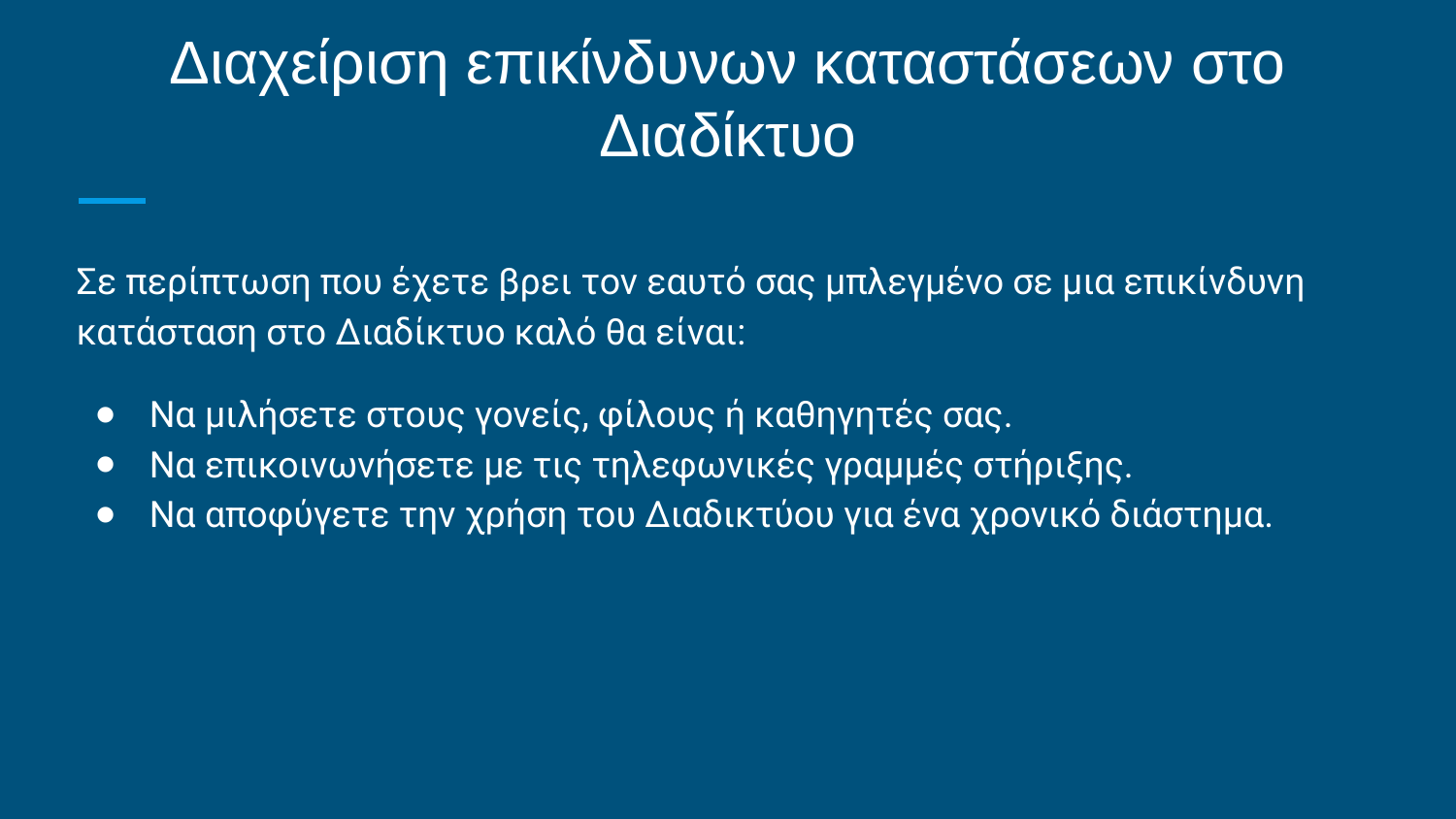

# Διαχείριση επικίνδυνων καταστάσεων στο Διαδίκτυο
Σε περίπτωση που έχετε βρει τον εαυτό σας μπλεγμένο σε μια επικίνδυνη κατάσταση στο Διαδίκτυο καλό θα είναι:
Να μιλήσετε στους γονείς, φίλους ή καθηγητές σας.
Να επικοινωνήσετε με τις τηλεφωνικές γραμμές στήριξης.
Να αποφύγετε την χρήση του Διαδικτύου για ένα χρονικό διάστημα.